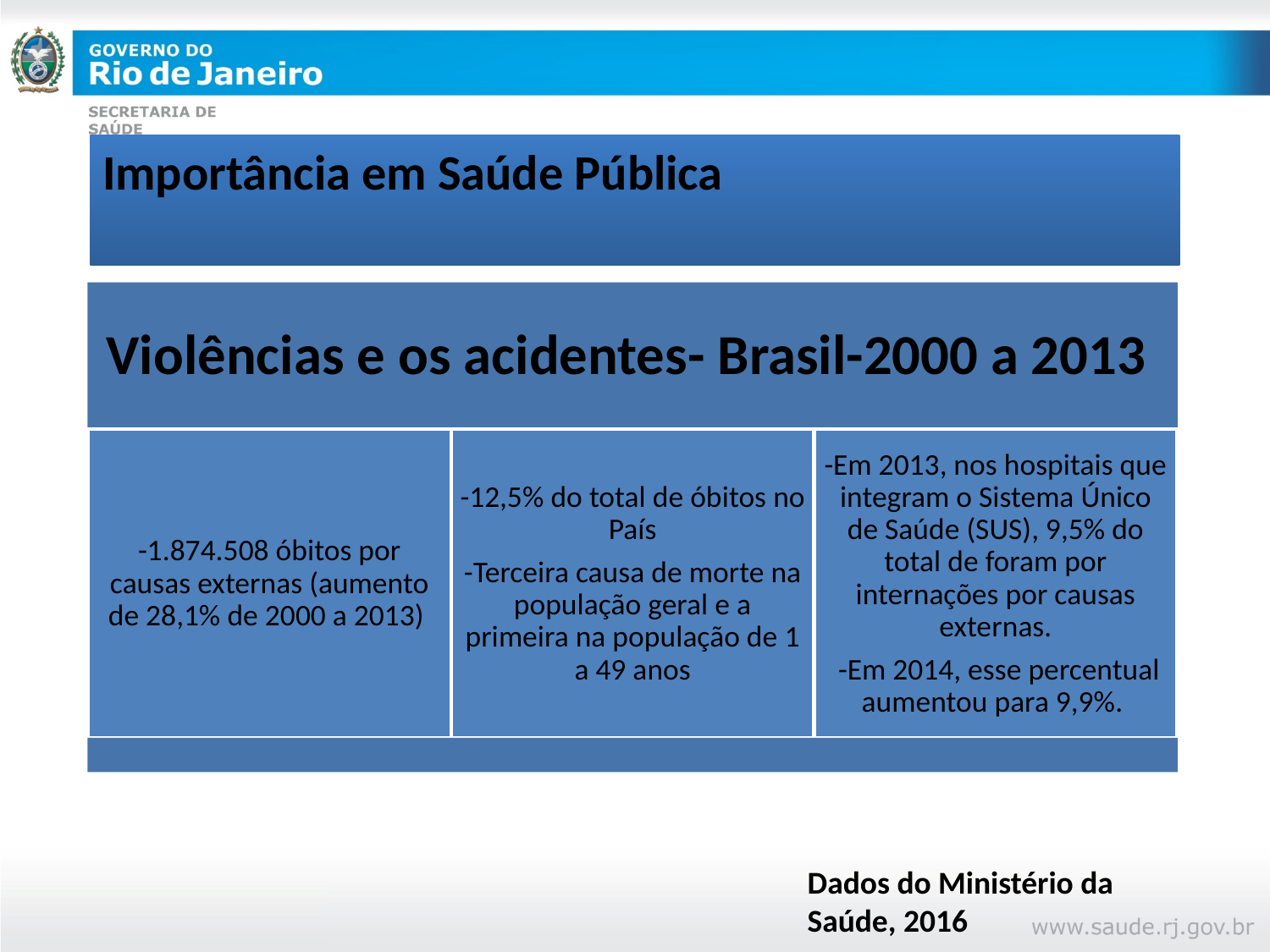

Importância em Saúde Pública

Violências e os acidentes- Brasil-2000 a 2013
-1.874.508 óbitos por causas externas (aumento de 28,1% de 2000 a 2013)
-12,5% do total de óbitos no País
-Terceira causa de morte na população geral e a primeira na população de 1 a 49 anos
-Em 2013, nos hospitais que integram o Sistema Único de Saúde (SUS), 9,5% do total de foram por internações por causas externas.
 -Em 2014, esse percentual aumentou para 9,9%.
Dados do Ministério da Saúde, 2016